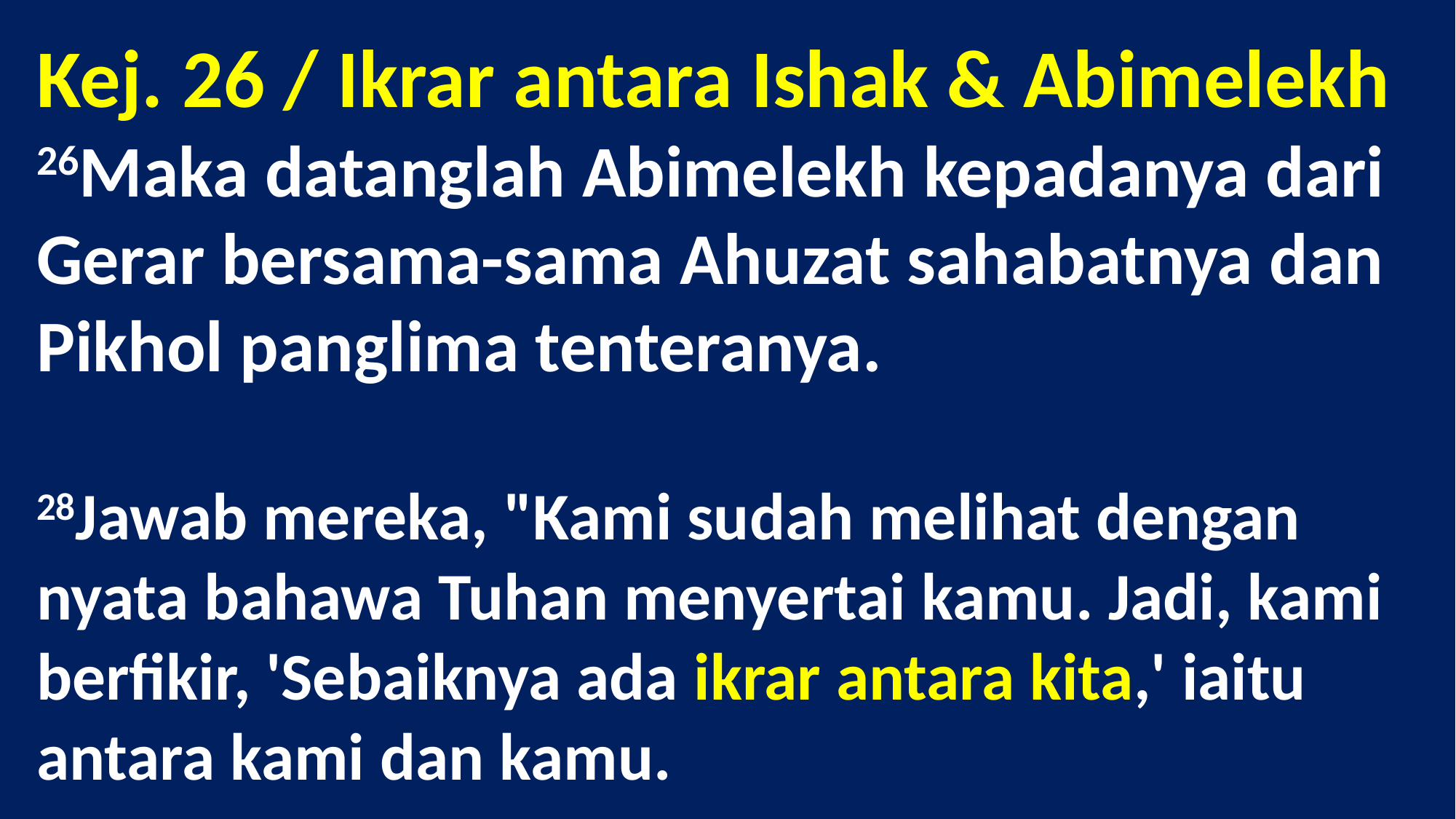

# Kej. 26 / Ikrar antara Ishak & Abimelekh 26Maka datanglah Abimelekh kepadanya dari Gerar bersama-sama Ahuzat sahabatnya dan Pikhol panglima tenteranya. 28Jawab mereka, "Kami sudah melihat dengan nyata bahawa Tuhan menyertai kamu. Jadi, kami berfikir, 'Sebaiknya ada ikrar antara kita,' iaitu antara kami dan kamu.